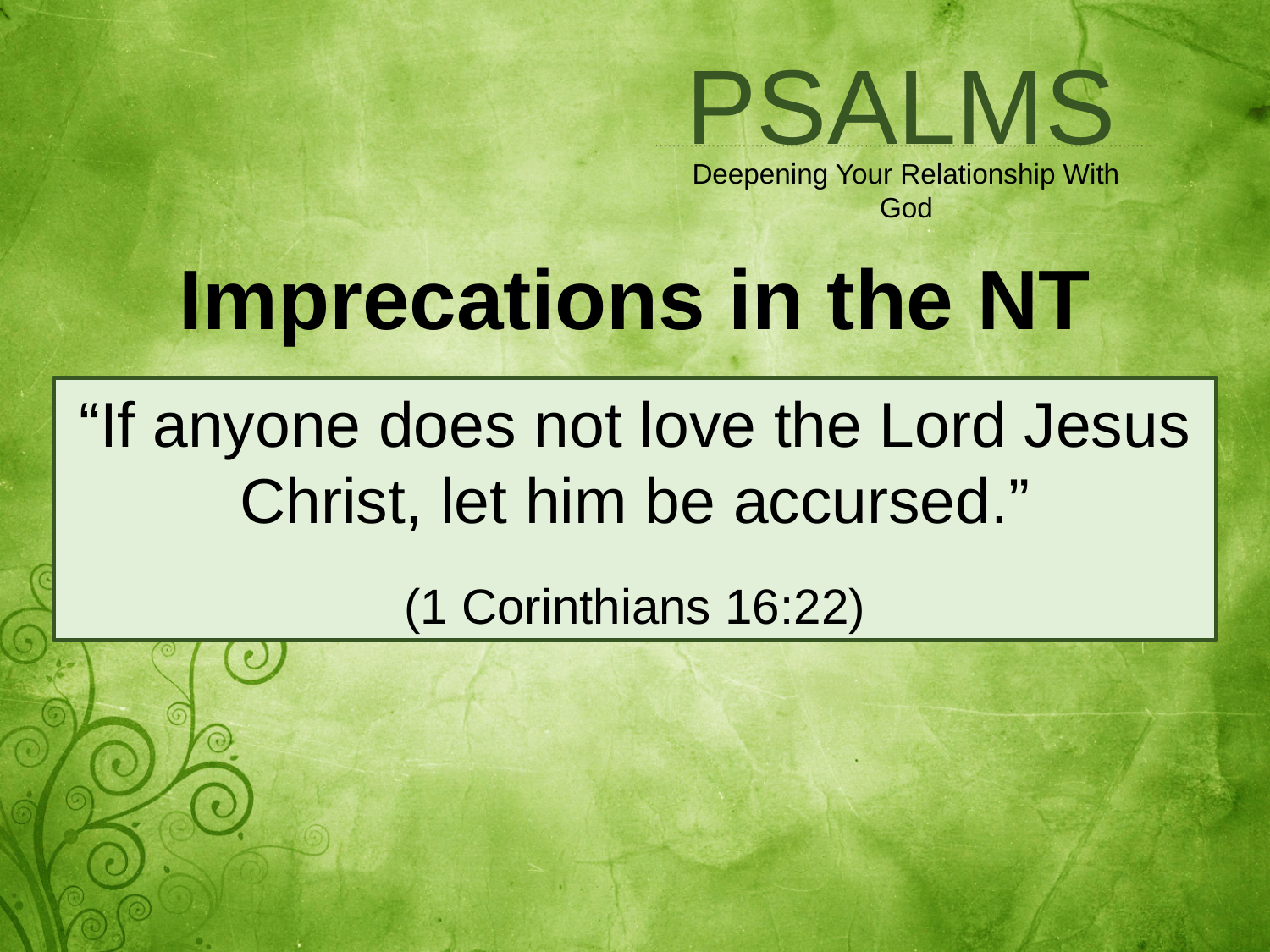

Imprecations in the NT
“If anyone does not love the Lord Jesus Christ, let him be accursed.”

(1 Corinthians 16:22)